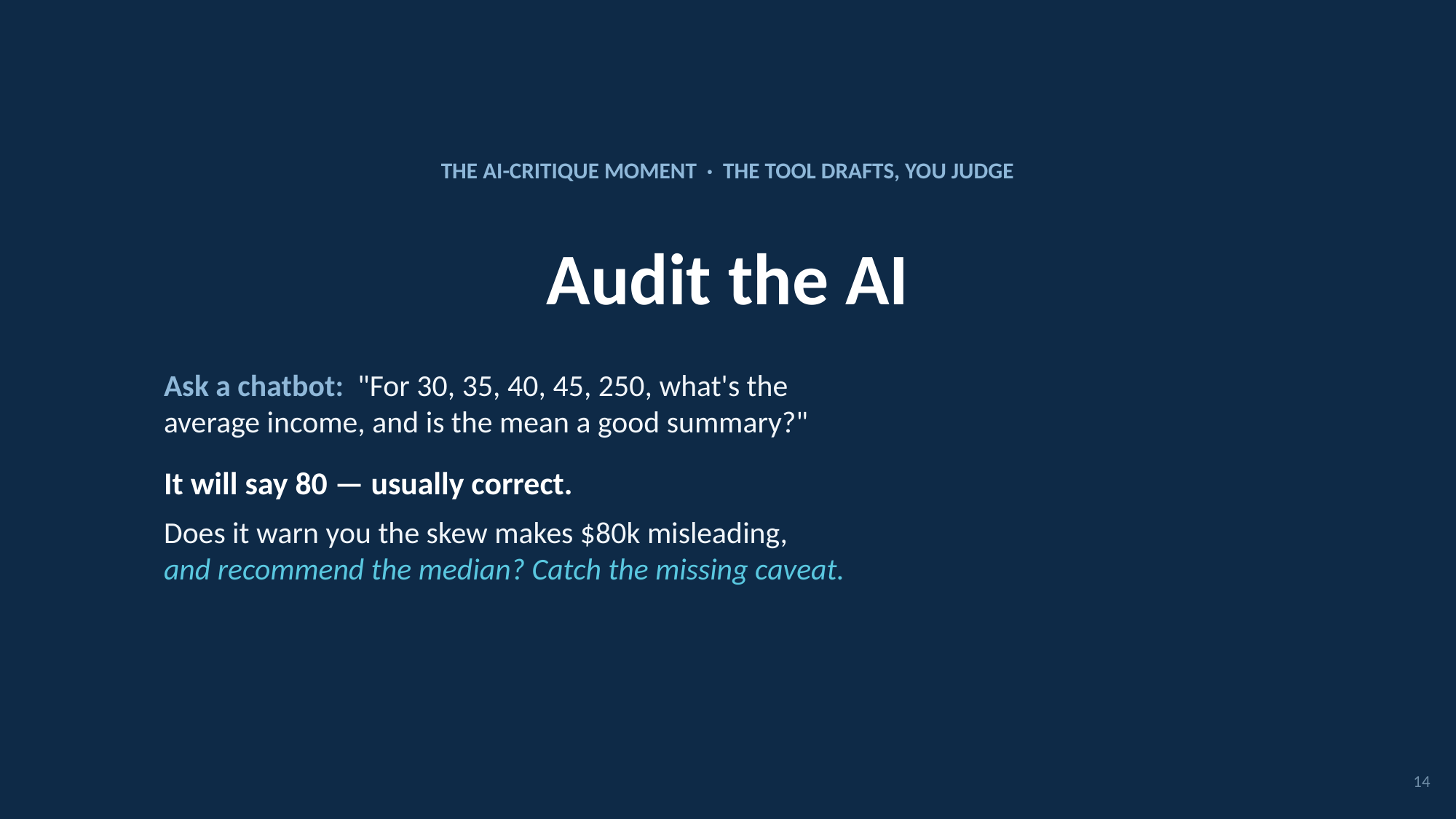

THE AI-CRITIQUE MOMENT  ·  THE TOOL DRAFTS, YOU JUDGE
Audit the AI
Ask a chatbot:  "For 30, 35, 40, 45, 250, what's the
average income, and is the mean a good summary?"
It will say 80 — usually correct.
Does it warn you the skew makes $80k misleading,
and recommend the median? Catch the missing caveat.
14